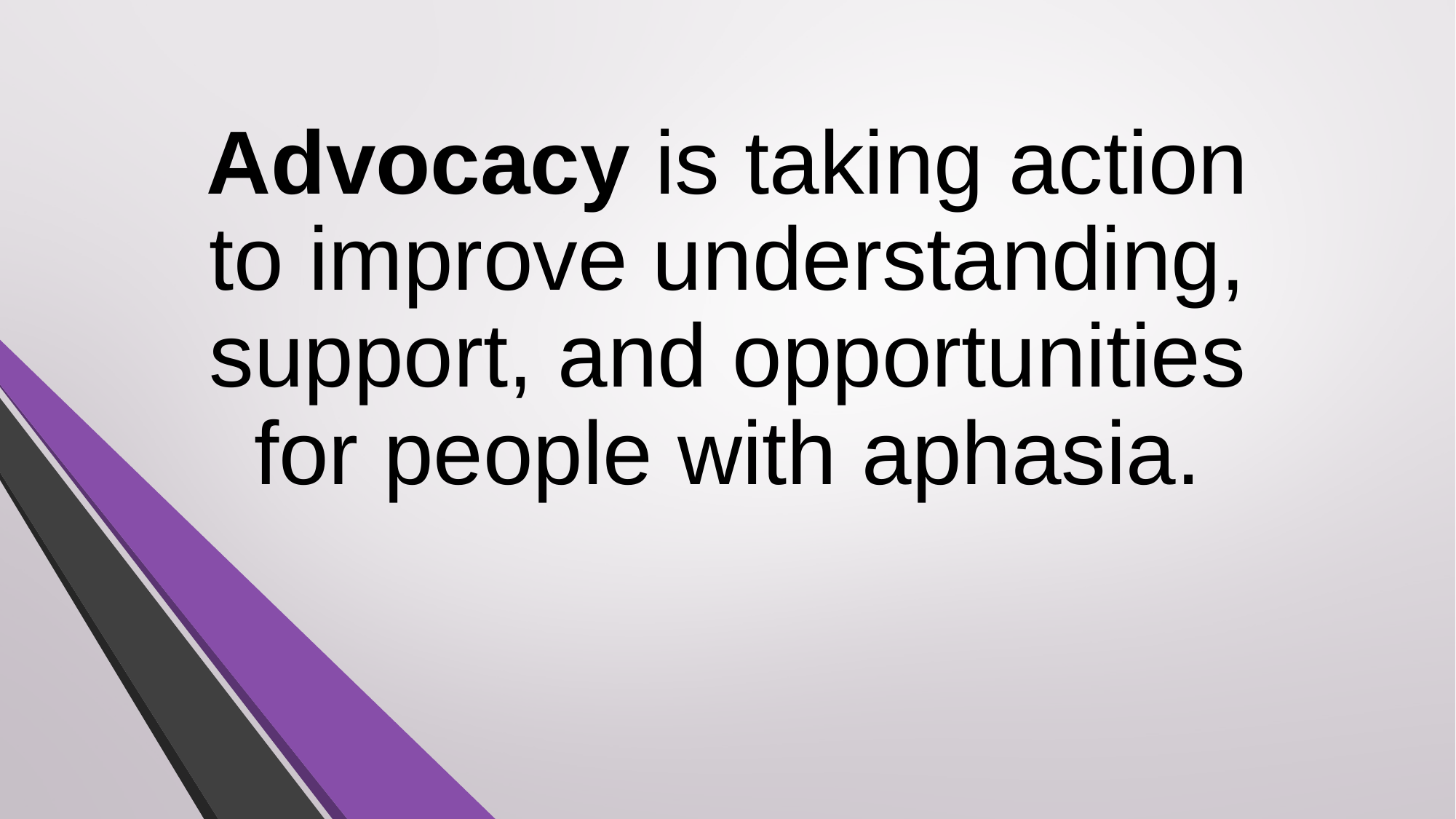

# Advocacy is taking action to improve understanding, support, and opportunities for people with aphasia.